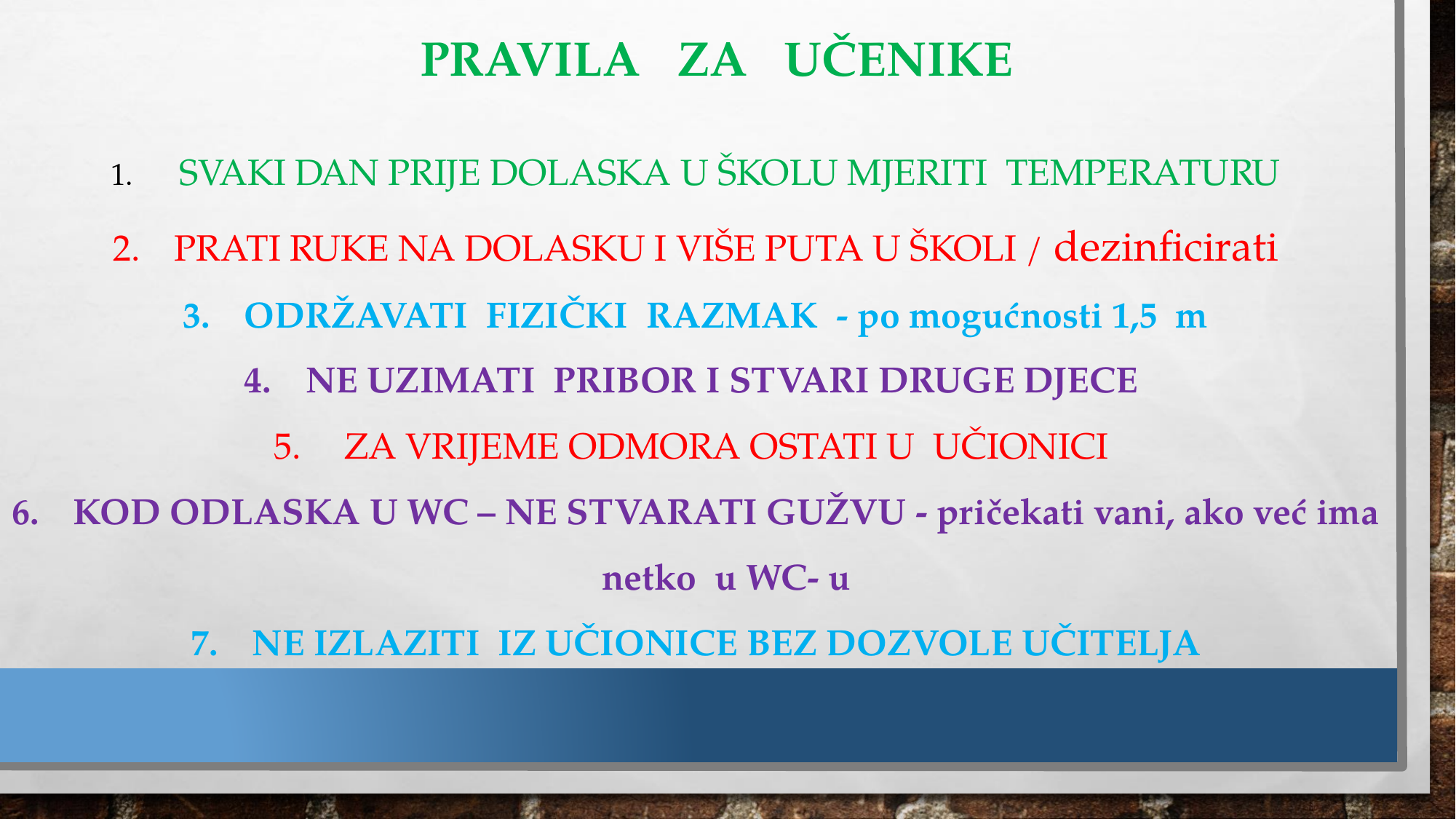

PRAVILA   ZA   UČENIKE
 SVAKI DAN PRIJE DOLASKA U ŠKOLU MJERITI  TEMPERATURU
PRATI RUKE NA DOLASKU I VIŠE PUTA U ŠKOLI / dezinficirati
ODRŽAVATI  FIZIČKI  RAZMAK  - po mogućnosti 1,5  m
NE UZIMATI  PRIBOR I STVARI DRUGE DJECE
 ZA VRIJEME ODMORA OSTATI U  UČIONICI
KOD ODLASKA U WC – NE STVARATI GUŽVU - pričekati vani, ako već ima netko  u WC- u
NE IZLAZITI  IZ UČIONICE BEZ DOZVOLE UČITELJA